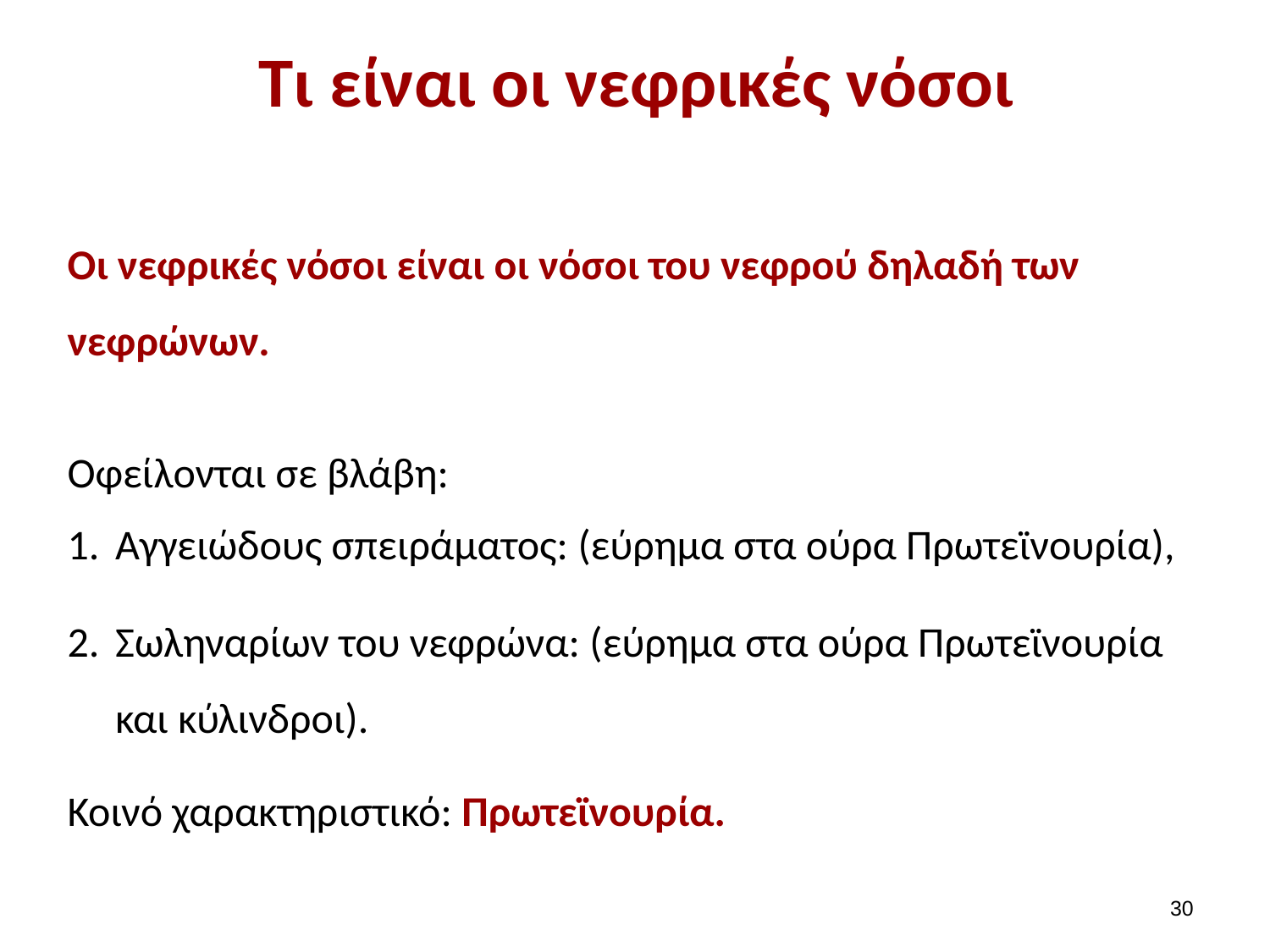

# Τι είναι οι νεφρικές νόσοι
Oι νεφρικές νόσοι είναι οι νόσοι του νεφρού δηλαδή των νεφρώνων.

Οφείλονται σε βλάβη:
Αγγειώδους σπειράματος: (εύρημα στα ούρα Πρωτεϊνουρία),
Σωληναρίων του νεφρώνα: (εύρημα στα ούρα Πρωτεϊνουρία και κύλινδροι).
Κοινό χαρακτηριστικό: Πρωτεϊνουρία.
30